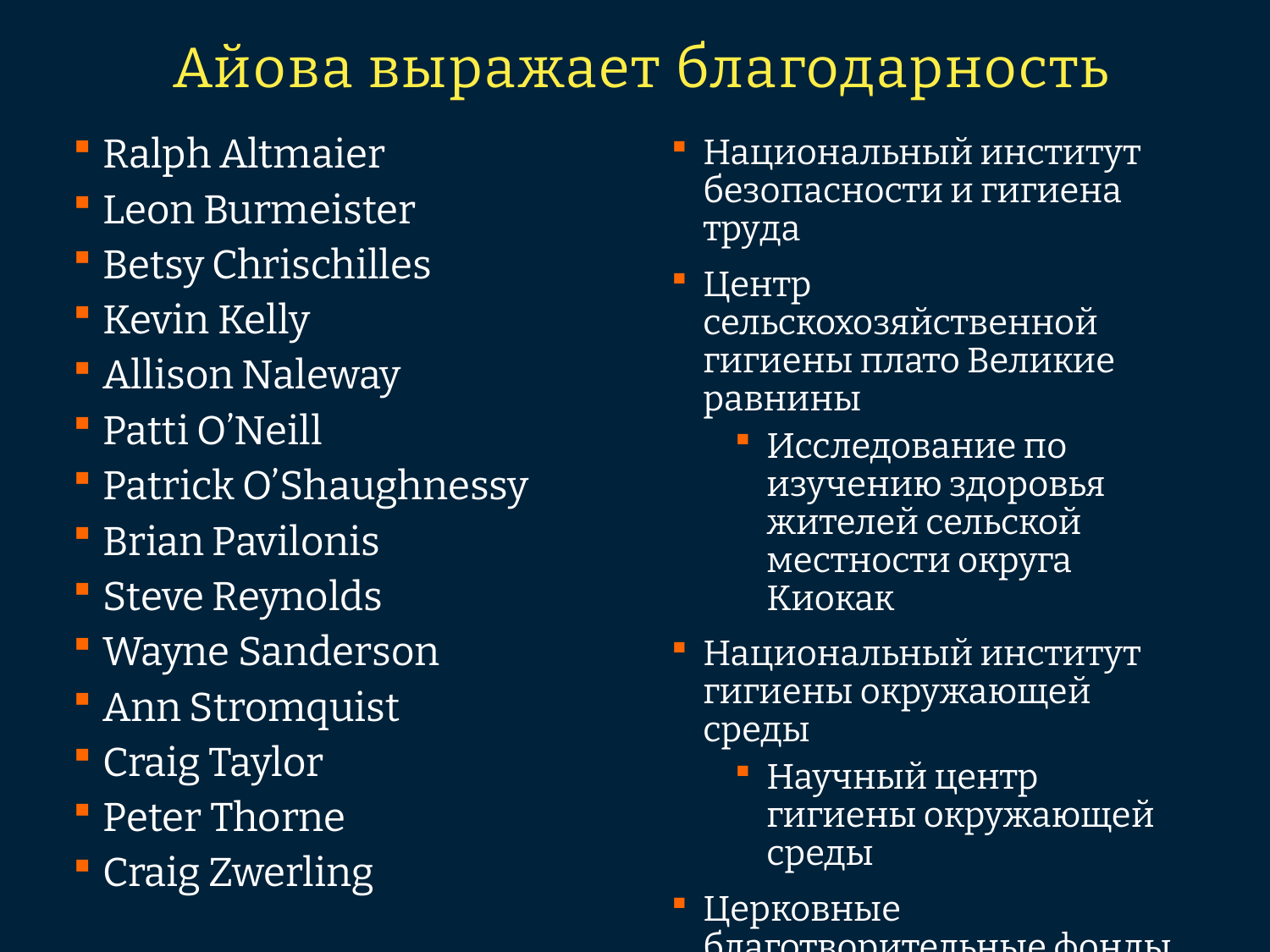

# Айова выражает благодарность
Национальный институт безопасности и гигиена труда
Центр сельскохозяйственной гигиены плато Великие равнины
Исследование по изучению здоровья жителей сельской местности округа Киокак
Национальный институт гигиены окружающей среды
Научный центр гигиены окружающей среды
Церковные благотворительные фонды
Ralph Altmaier
Leon Burmeister
Betsy Chrischilles
Kevin Kelly
Allison Naleway
Patti O’Neill
Patrick O’Shaughnessy
Brian Pavilonis
Steve Reynolds
Wayne Sanderson
Ann Stromquist
Craig Taylor
Peter Thorne
Craig Zwerling